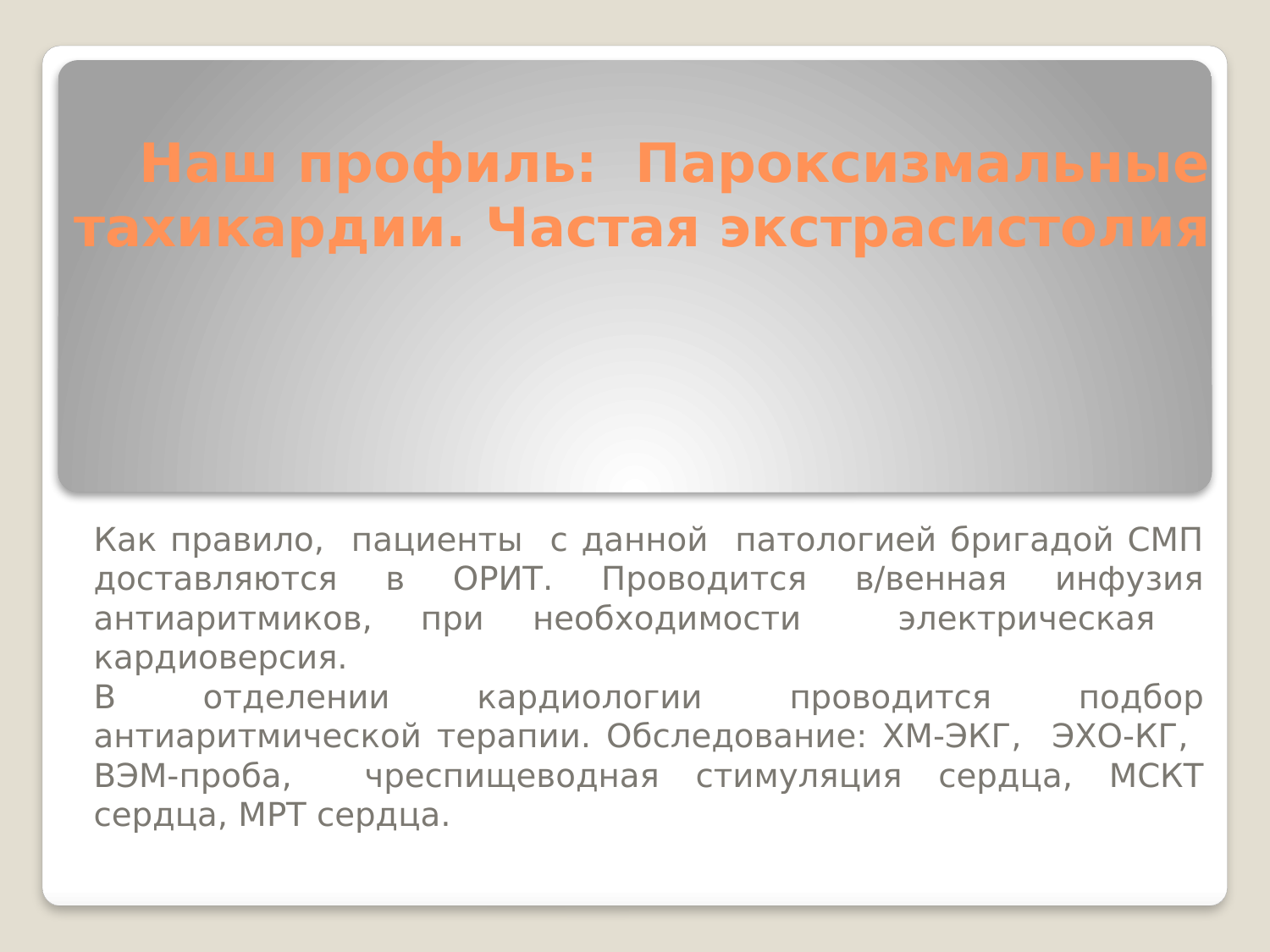

# Наш профиль:  Пароксизмальные тахикардии. Частая экстрасистолия

Как правило,  пациенты  с данной  патологией бригадой СМП доставляются в ОРИТ. Проводится в/венная инфузия антиаритмиков, при необходимости  электрическая  кардиоверсия.
В отделении кардиологии проводится подбор антиаритмической терапии. Обследование: ХМ-ЭКГ,  ЭХО-КГ,  ВЭМ-проба,  чреспищеводная стимуляция сердца, МСКТ сердца, МРТ сердца.